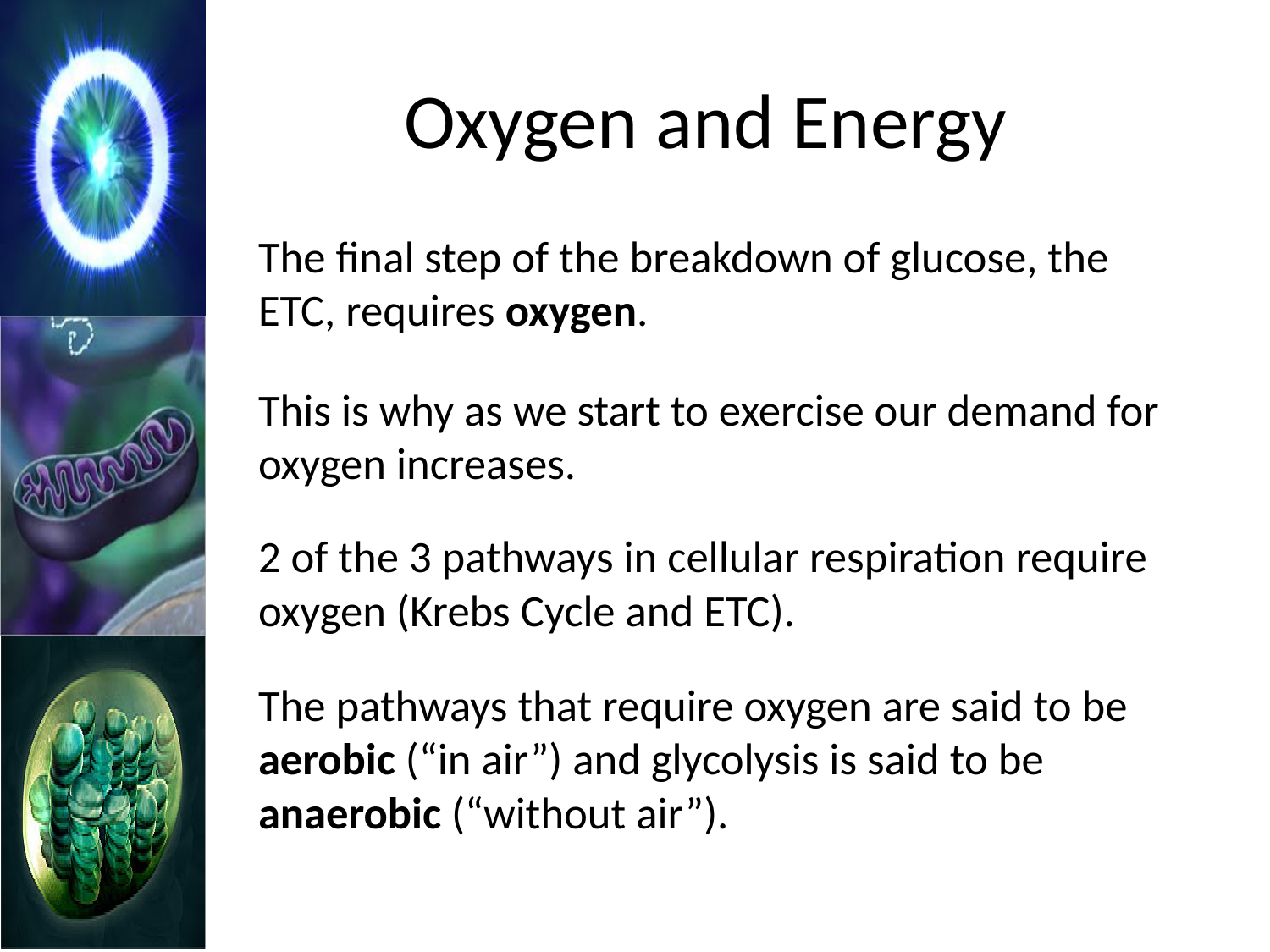

# Oxygen and Energy
	The final step of the breakdown of glucose, the ETC, requires oxygen.

	This is why as we start to exercise our demand for oxygen increases.

	2 of the 3 pathways in cellular respiration require oxygen (Krebs Cycle and ETC).

	The pathways that require oxygen are said to be aerobic (“in air”) and glycolysis is said to be anaerobic (“without air”).